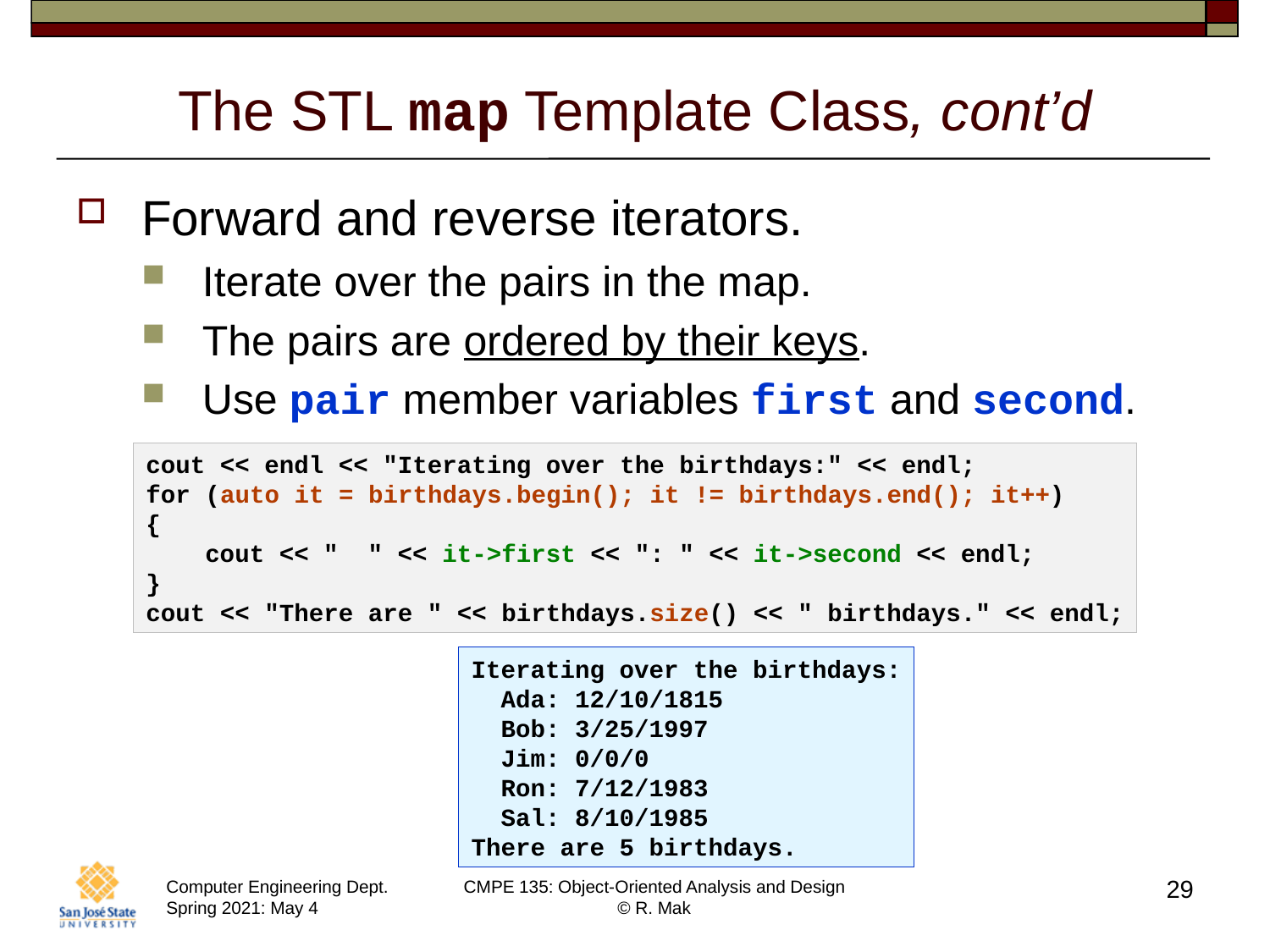

# The STL map Template Class, cont’d
Forward and reverse iterators.
Iterate over the pairs in the map.
The pairs are ordered by their keys.
Use pair member variables first and second.
cout << endl << "Iterating over the birthdays:" << endl;
for (auto it = birthdays.begin(); it != birthdays.end(); it++)
{
    cout << "  " << it->first << ": " << it->second << endl;
}
cout << "There are " << birthdays.size() << " birthdays." << endl;
Iterating over the birthdays:
  Ada: 12/10/1815
  Bob: 3/25/1997
  Jim: 0/0/0
  Ron: 7/12/1983
  Sal: 8/10/1985
There are 5 birthdays.
29